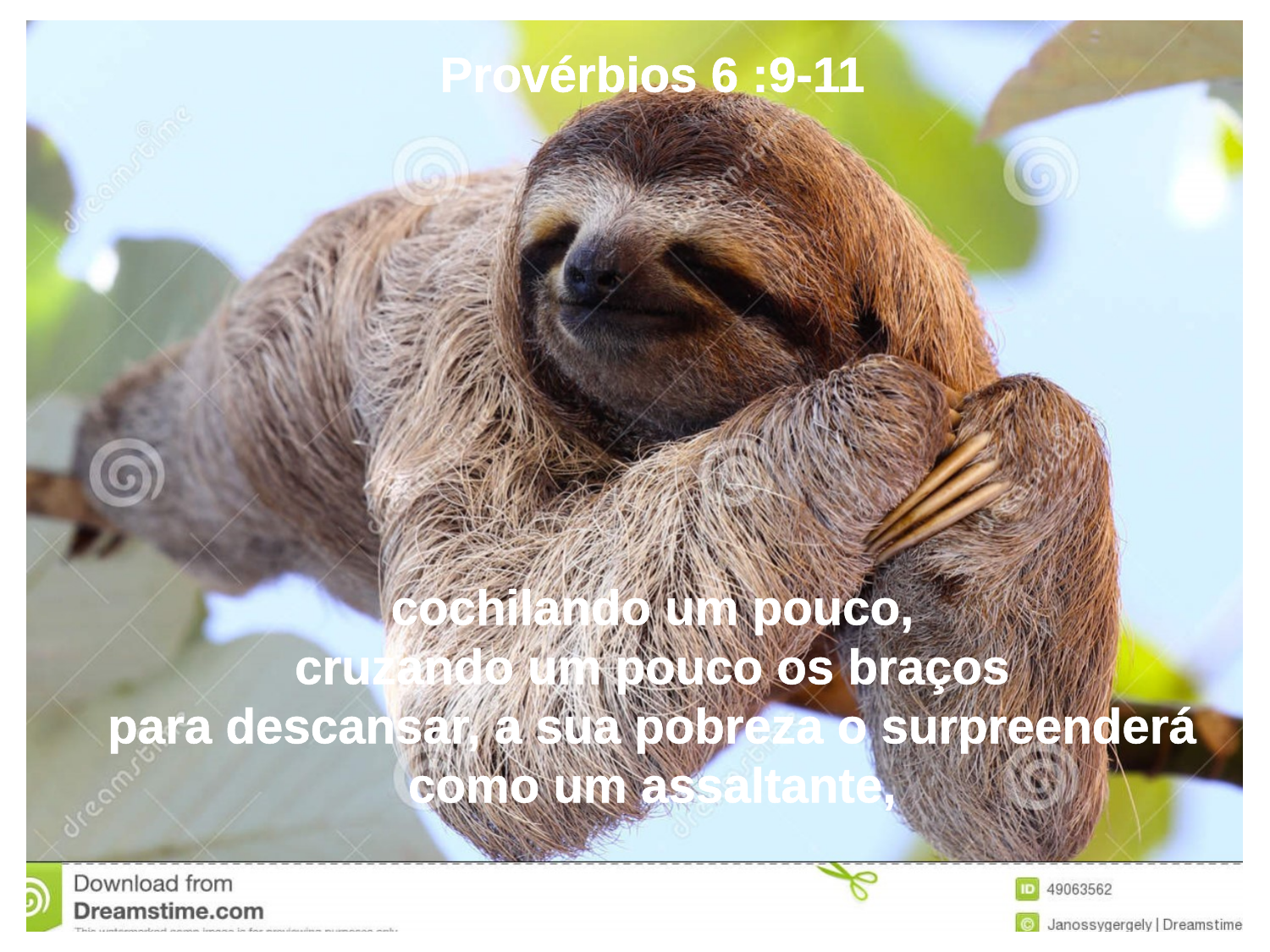

Provérbios 6 :9-11

cochilando um pouco,
cruzando um pouco os braços
para descansar, a sua pobreza o surpreenderá
como um assaltante,